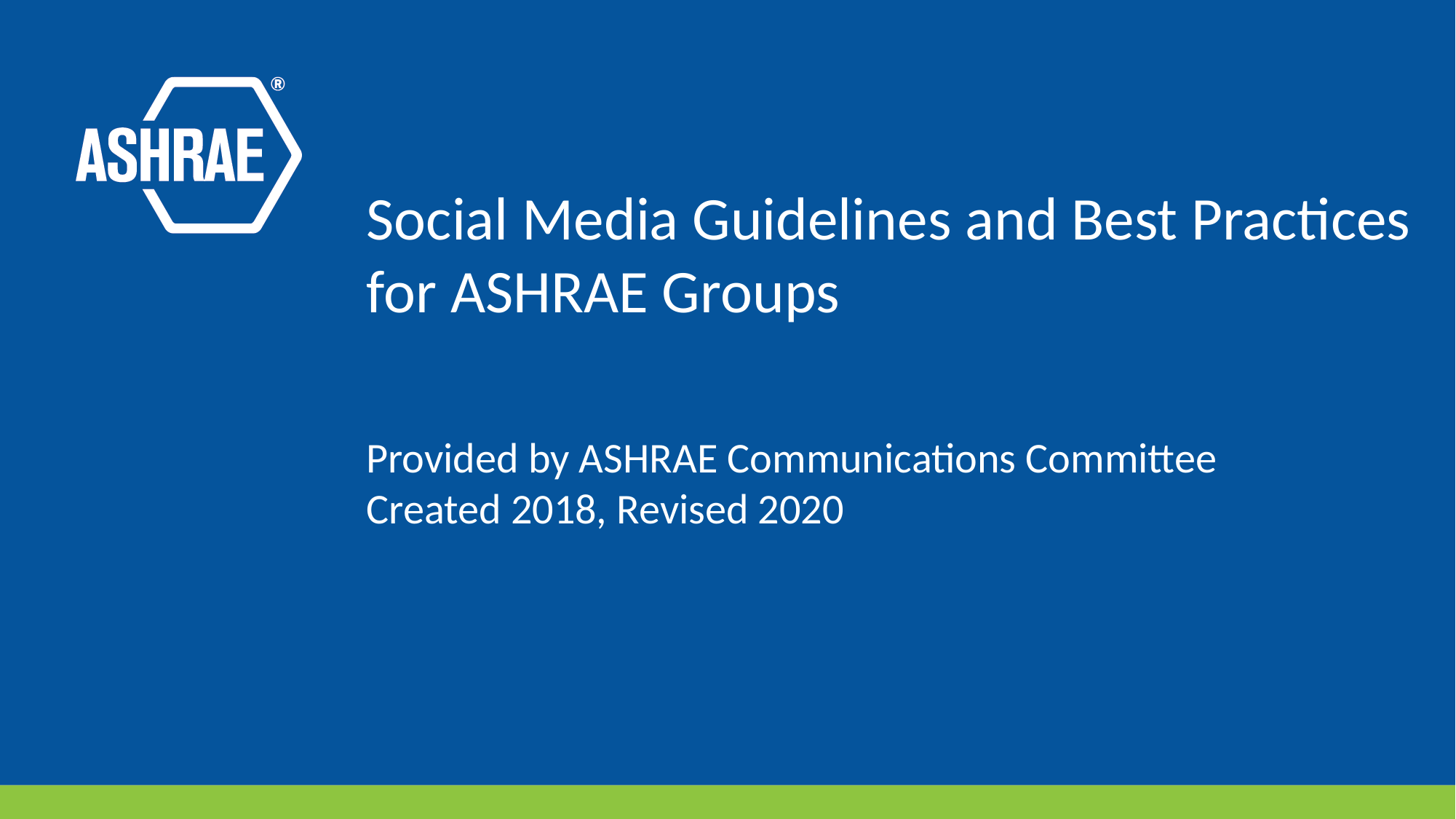

Social Media Guidelines and Best Practices for ASHRAE Groups

Provided by ASHRAE Communications Committee
Created 2018, Revised 2020